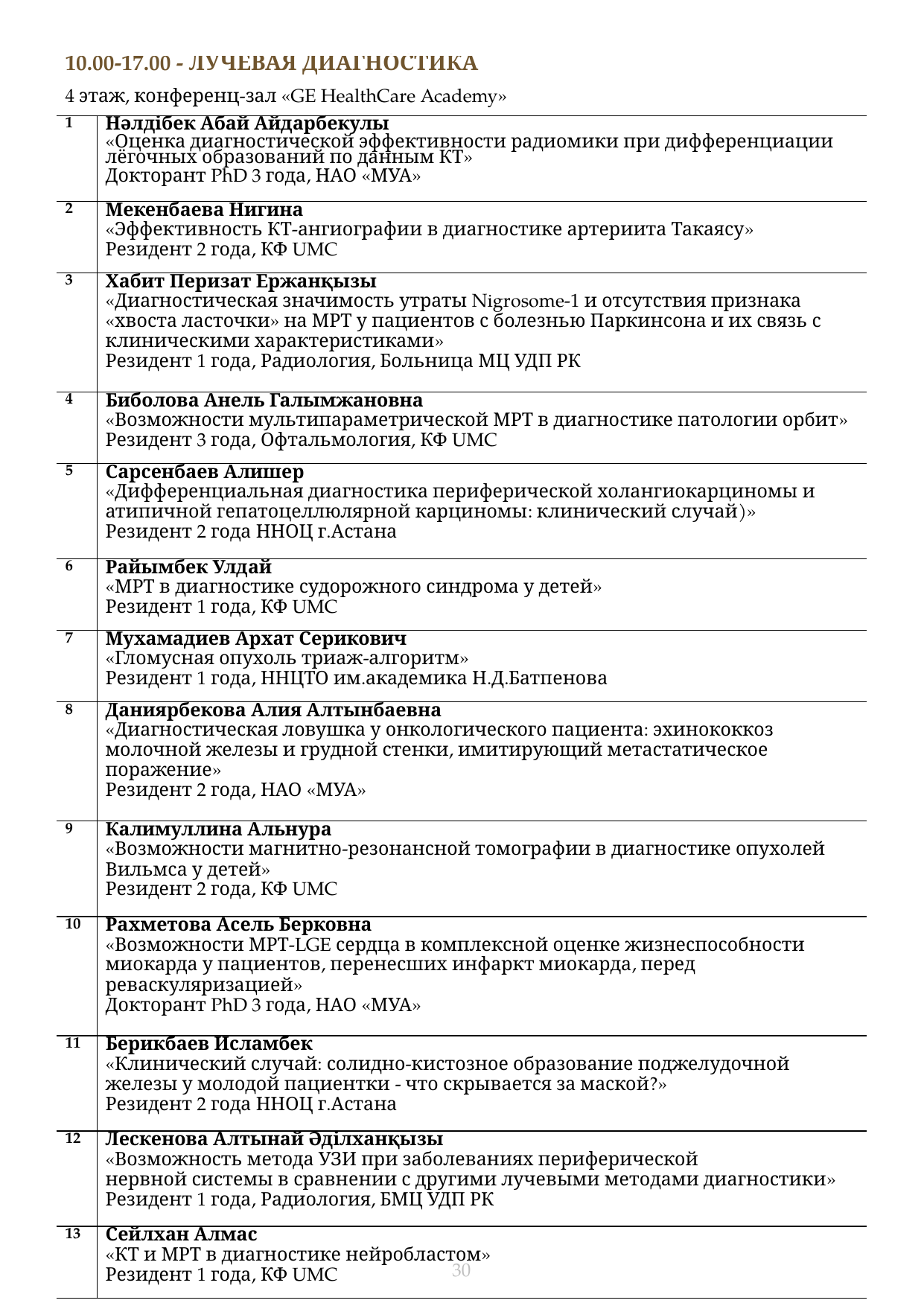

| 10.00-17.00 - ЛУЧЕВАЯ ДИАГНОСТИКА 4 этаж, конференц-зал «GE HealthCare Academy» |  |
| --- | --- |
| 1 | Нәлдібек Абай Айдарбекулы «Оценка диагностической эффективности радиомики при дифференциации лёгочных образований по данным КТ» Докторант PhD 3 года, НАО «МУА» |
| 2 | Мекенбаева Нигина «Эффективность КТ-ангиографии в диагностике артериита Такаясу» Резидент 2 года, КФ UMC |
| 3 | Хабит Перизат Ержанқызы «Диагностическая значимость утраты Nigrosome-1 и отсутствия признака «хвоста ласточки» на МРТ у пациентов с болезнью Паркинсона и их связь с клиническими характеристиками» Резидент 1 года, Радиология, Больница МЦ УДП РК |
| 4 | Биболова Анель Галымжановна «Возможности мультипараметрической МРТ в диагностике патологии орбит» Резидент 3 года, Офтальмология, КФ UMC |
| 5 | Сарсенбаев Алишер «Дифференциальная диагностика периферической холангиокарциномы и атипичной гепатоцеллюлярной карциномы: клинический случай)» Резидент 2 года ННОЦ г.Астана |
| 6 | Райымбек Улдай «МРТ в диагностике судорожного синдрома у детей» Резидент 1 года, КФ UMC |
| 7 | Мухамадиев Архат Серикович «Гломусная опухоль триаж-алгоритм» Резидент 1 года, ННЦТО им.академика Н.Д.Батпенова |
| 8 | Даниярбекова Алия Алтынбаевна «Диагностическая ловушка у онкологического пациента: эхинококкоз молочной железы и грудной стенки, имитирующий метастатическое поражение» Резидент 2 года, НАО «МУА» |
| 9 | Калимуллина Альнура «Возможности магнитно-резонансной томографии в диагностике опухолей Вильмса у детей» Резидент 2 года, КФ UMC |
| 10 | Рахметова Асель Берковна «Возможности МРТ-LGE сердца в комплексной оценке жизнеспособности миокарда у пациентов, перенесших инфаркт миокарда, перед реваскуляризацией» Докторант PhD 3 года, НАО «МУА» |
| 11 | Берикбаев Исламбек «Клинический случай: солидно-кистозное образование поджелудочной железы у молодой пациентки - что скрывается за маской?» Резидент 2 года ННОЦ г.Астана |
| 12 | Лескенова Алтынай Әділханқызы «Возможность метода УЗИ при заболеваниях периферической нервной системы в сравнении с другими лучевыми методами диагностики» Резидент 1 года, Радиология, БМЦ УДП РК |
| 13 | Сейлхан Алмас «КТ и МРТ в диагностике нейробластом» Резидент 1 года, КФ UMC |
30